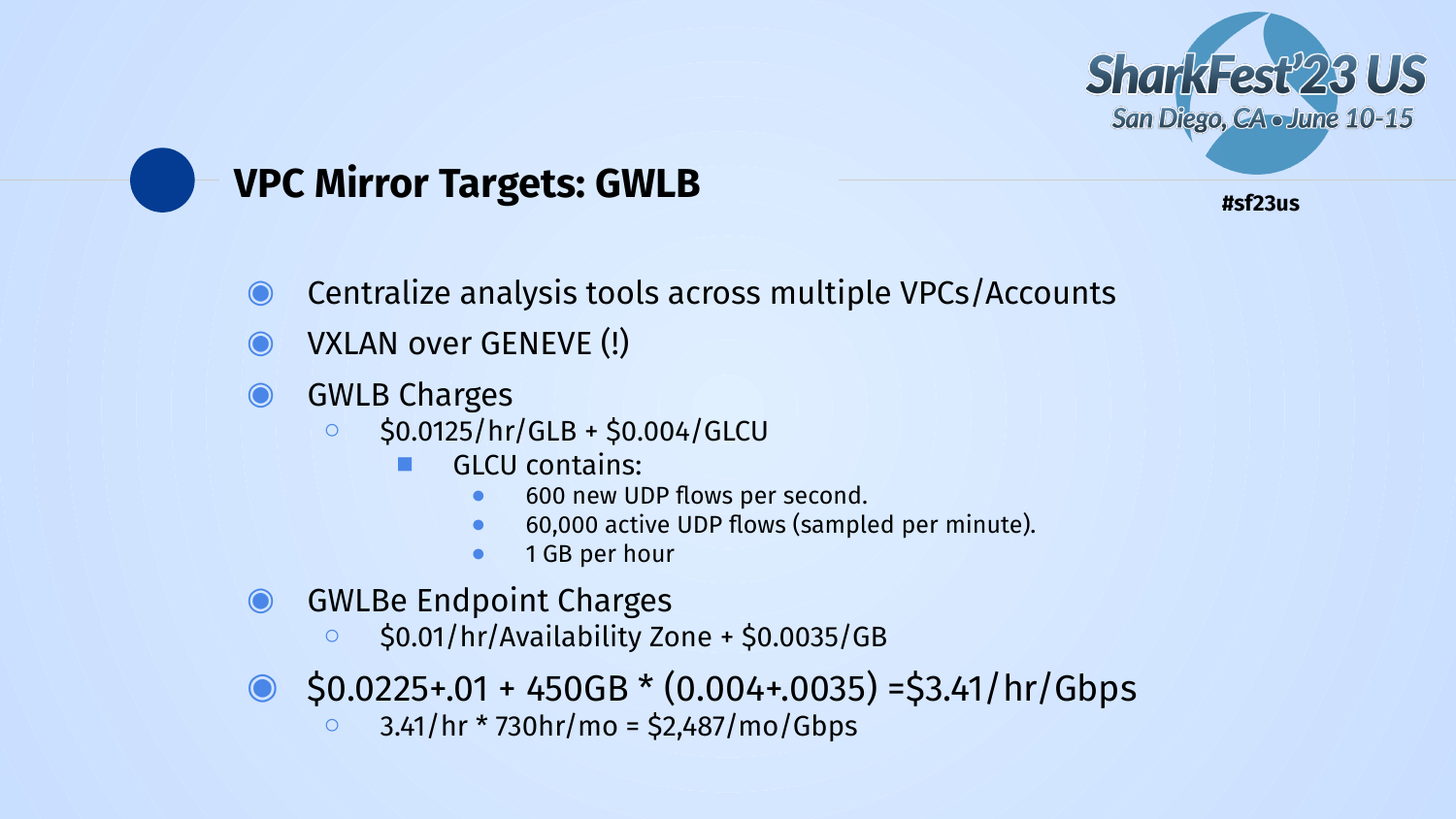

# VPC Mirror Targets: GWLB
Centralize analysis tools across multiple VPCs/Accounts
VXLAN over GENEVE (!)
GWLB Charges
$0.0125/hr/GLB + $0.004/GLCU
GLCU contains:
600 new UDP flows per second.
60,000 active UDP flows (sampled per minute).
1 GB per hour
GWLBe Endpoint Charges
$0.01/hr/Availability Zone + $0.0035/GB
$0.0225+.01 + 450GB * (0.004+.0035) =$3.41/hr/Gbps
3.41/hr * 730hr/mo = $2,487/mo/Gbps